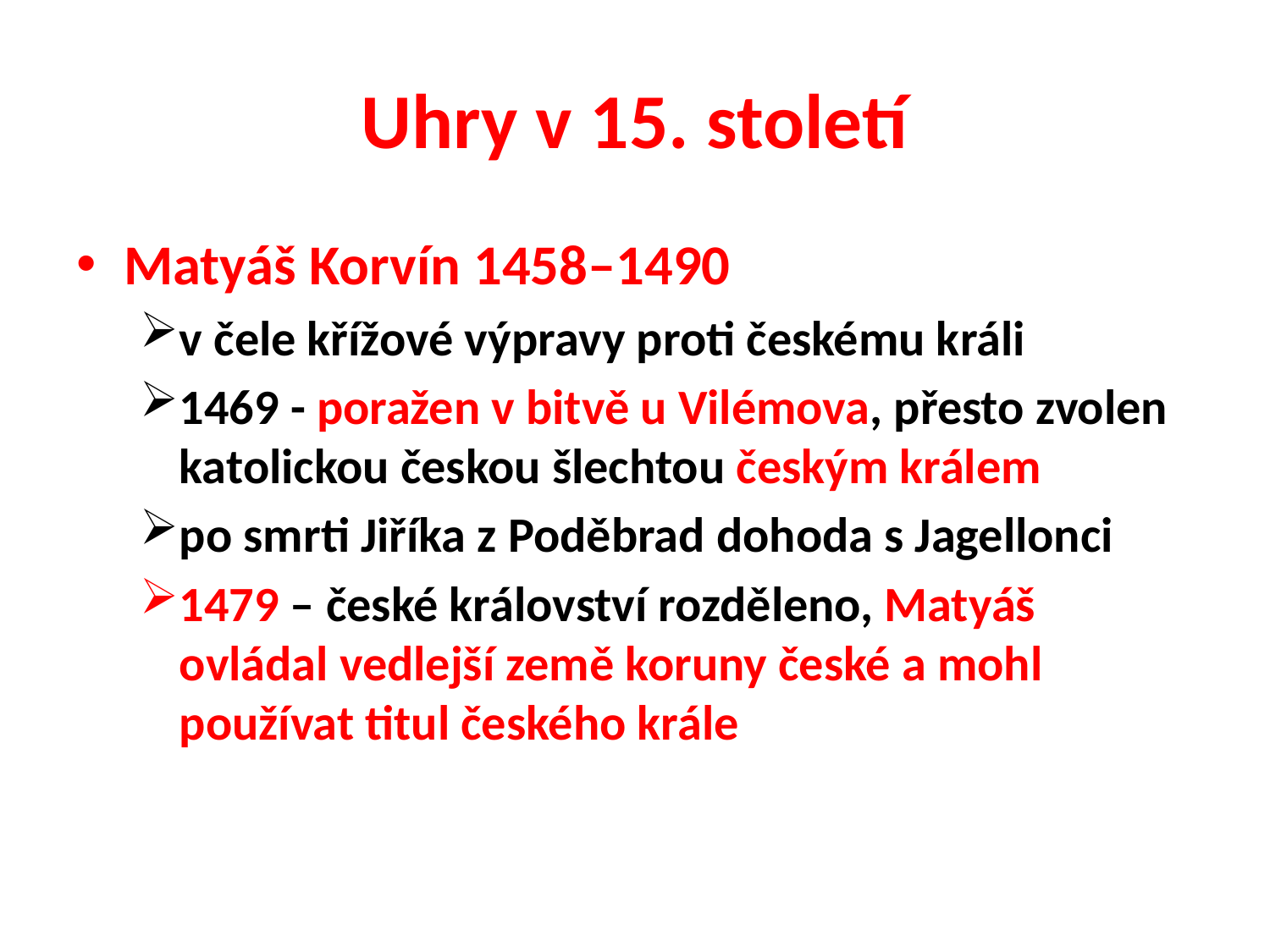

# Uhry v 15. století
Matyáš Korvín 1458–1490
v čele křížové výpravy proti českému králi
1469 - poražen v bitvě u Vilémova, přesto zvolen katolickou českou šlechtou českým králem
po smrti Jiříka z Poděbrad dohoda s Jagellonci
1479 – české království rozděleno, Matyáš ovládal vedlejší země koruny české a mohl používat titul českého krále